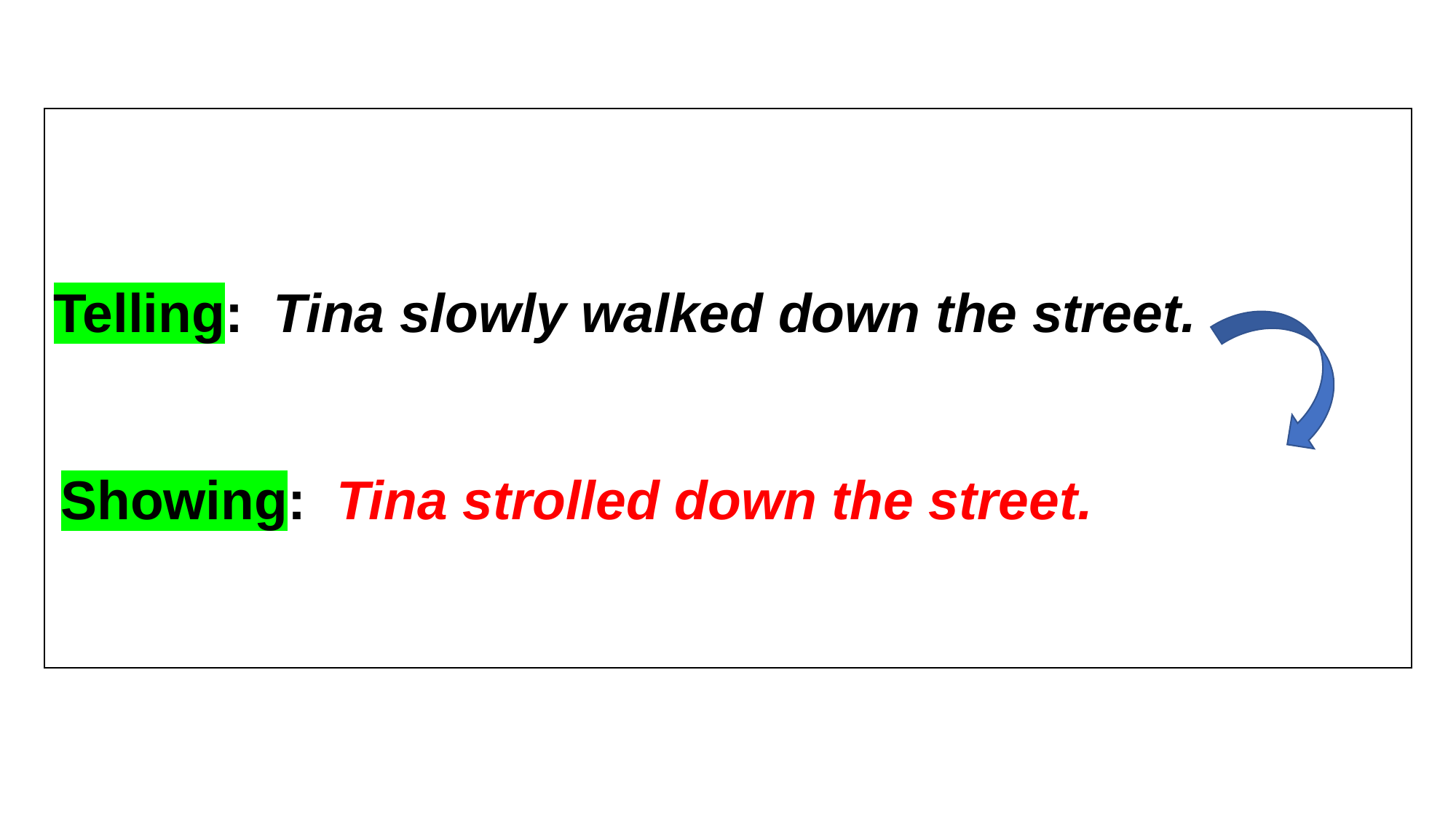

|  |
| --- |
Telling:  Tina slowly walked down the street.

Showing:  Tina strolled down the street.